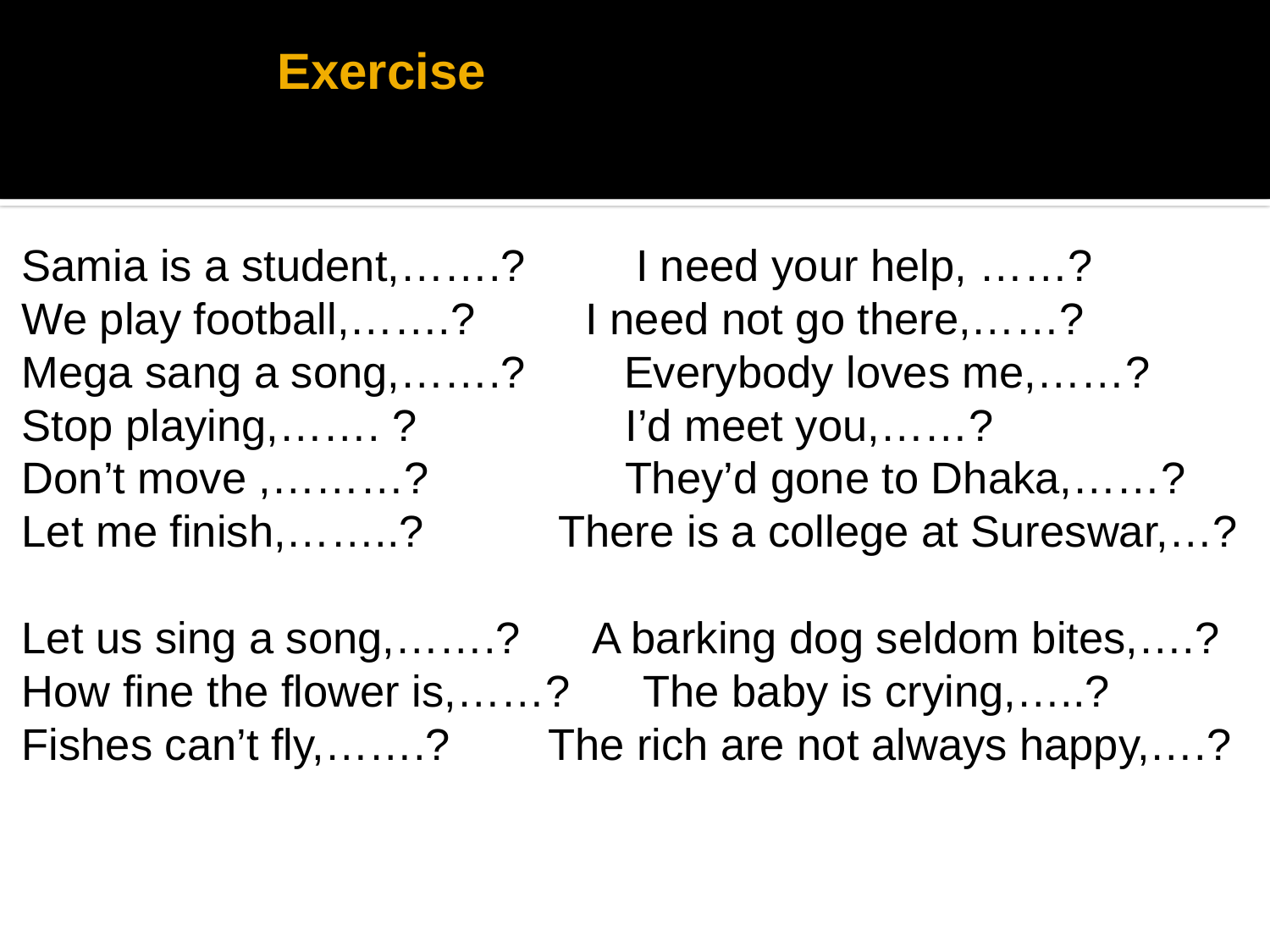

# Exercise
Samia is a student,…….?         I need your help, ……?
We play football,…….?         I need not go there,……?
Mega sang a song,…….?        Everybody loves me,……?
Stop playing,……. ?                 I’d meet you,……?
Don’t move ,………?                They’d gone to Dhaka,……?
Let me finish,……..?           There is a college at Sureswar,…?
Let us sing a song,…….?      A barking dog seldom bites,….?
How fine the flower is,……?      The baby is crying,…..?
Fishes can’t fly,…….?        The rich are not always happy,….?